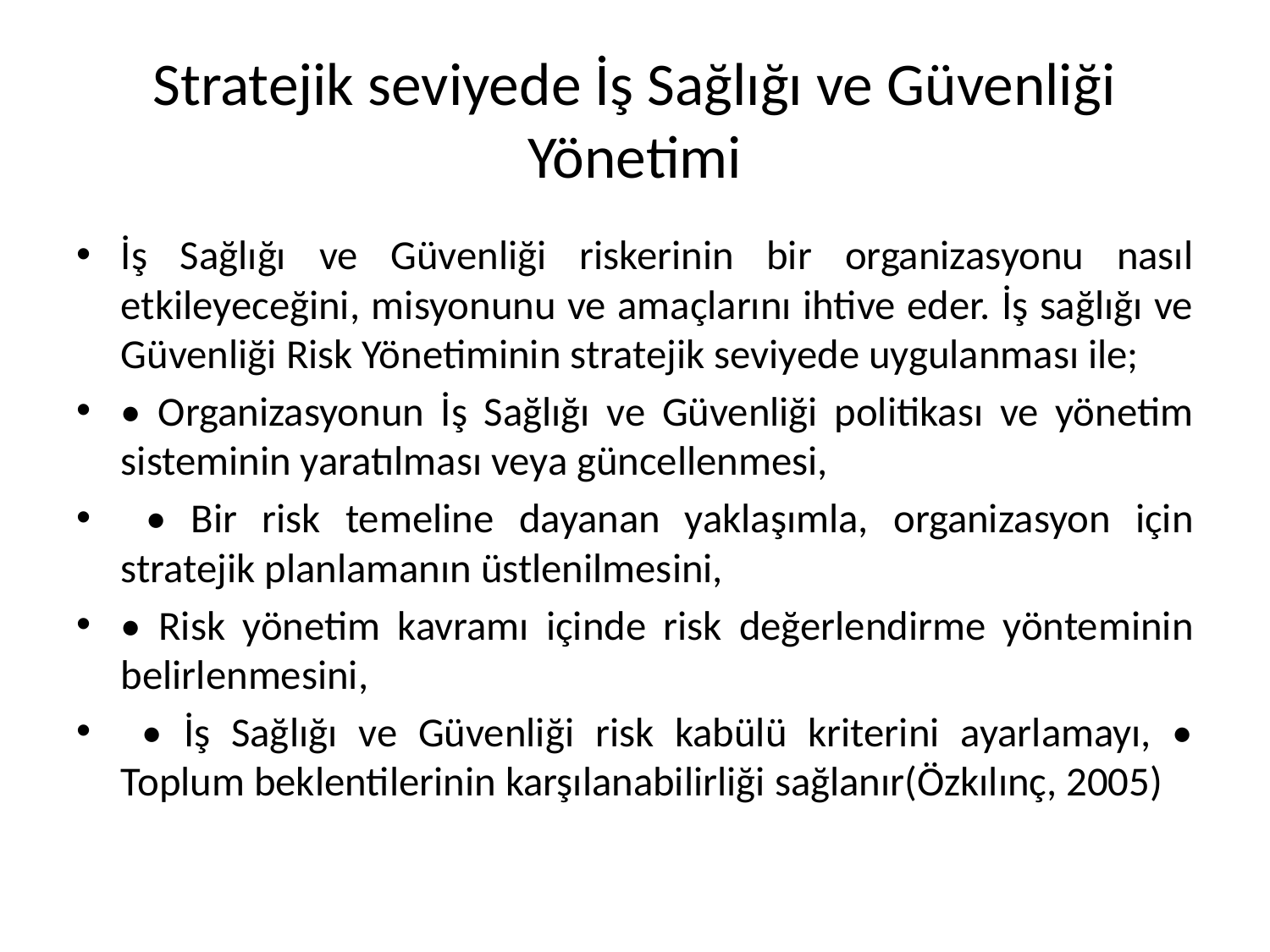

# Stratejik seviyede İş Sağlığı ve Güvenliği Yönetimi
İş Sağlığı ve Güvenliği riskerinin bir organizasyonu nasıl etkileyeceğini, misyonunu ve amaçlarını ihtive eder. İş sağlığı ve Güvenliği Risk Yönetiminin stratejik seviyede uygulanması ile;
• Organizasyonun İş Sağlığı ve Güvenliği politikası ve yönetim sisteminin yaratılması veya güncellenmesi,
 • Bir risk temeline dayanan yaklaşımla, organizasyon için stratejik planlamanın üstlenilmesini,
• Risk yönetim kavramı içinde risk değerlendirme yönteminin belirlenmesini,
 • İş Sağlığı ve Güvenliği risk kabülü kriterini ayarlamayı, • Toplum beklentilerinin karşılanabilirliği sağlanır(Özkılınç, 2005)